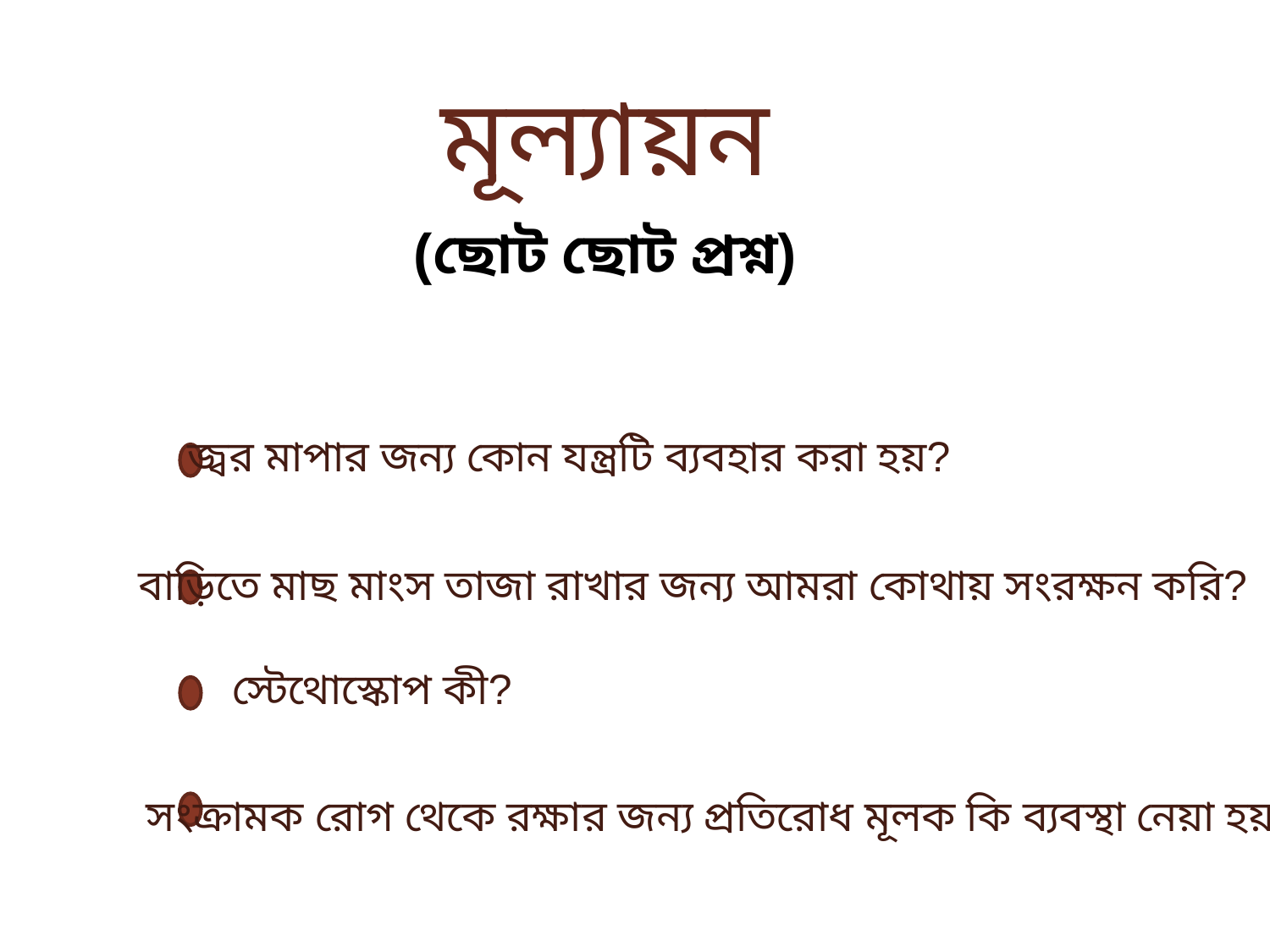

মূল্যায়ন
(ছোট ছোট প্রশ্ন)
জ্বর মাপার জন্য কোন যন্ত্রটি ব্যবহার করা হয়?

বাড়িতে মাছ মাংস তাজা রাখার জন্য আমরা কোথায় সংরক্ষন করি?

স্টেথোস্কোপ কী?

সংক্রামক রোগ থেকে রক্ষার জন্য প্রতিরোধ মূলক কি ব্যবস্থা নেয়া হয়?